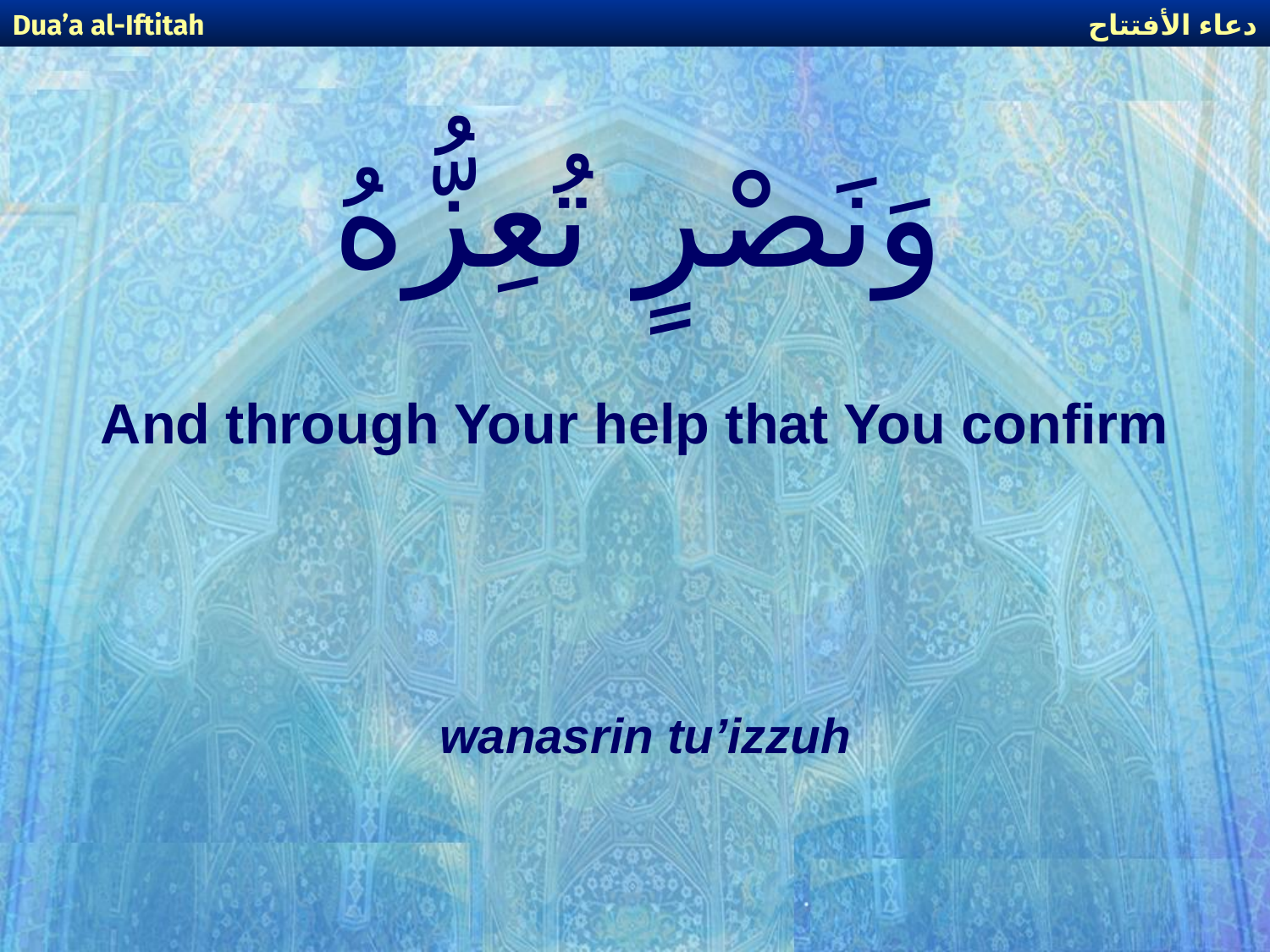

دعاء الأفتتاح
Dua’a al-Iftitah
# وَنَصْرٍ تُعِزُّهُ
And through Your help that You confirm
wanasrin tu’izzuh